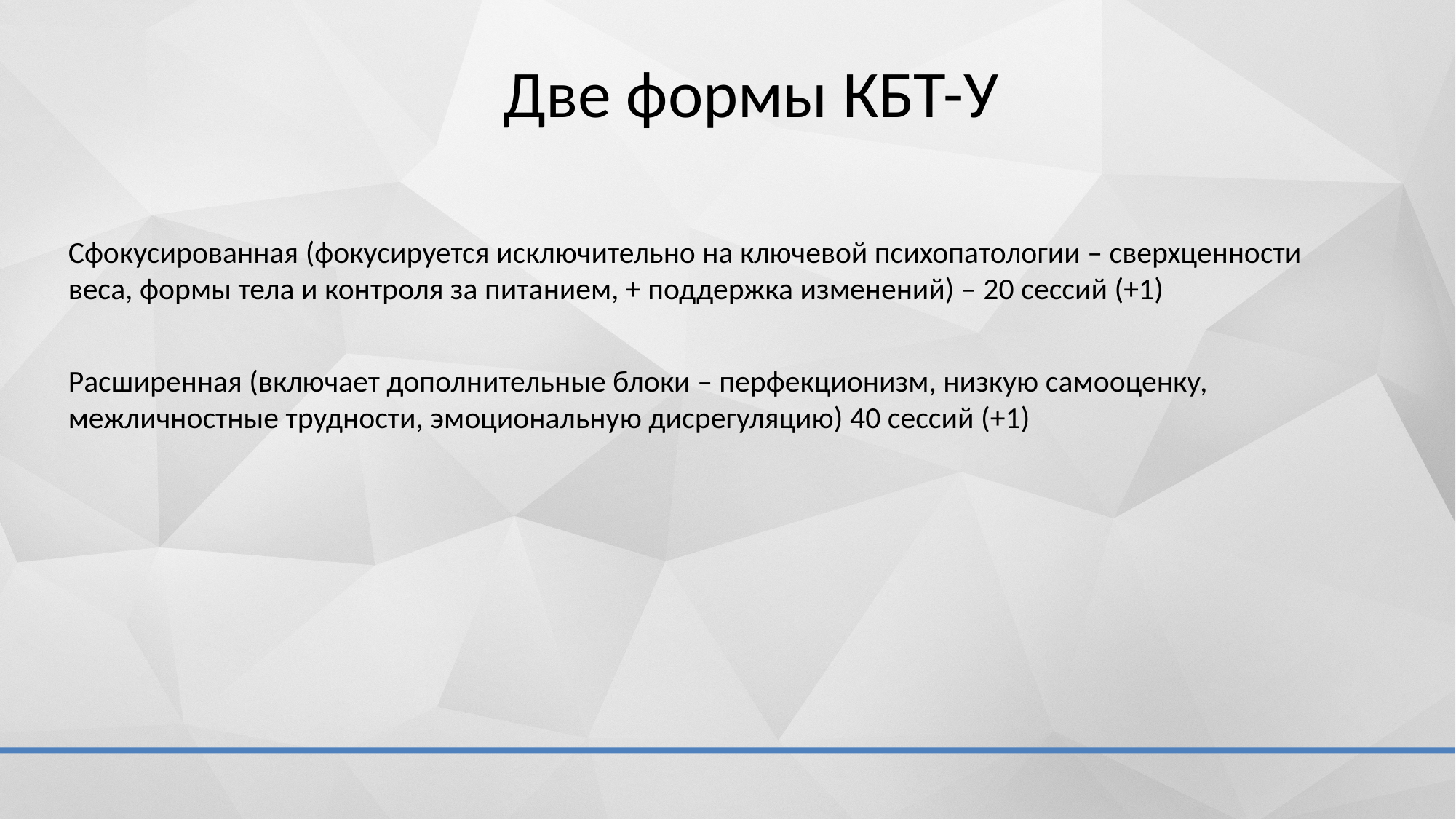

# Две формы КБТ-У
Сфокусированная (фокусируется исключительно на ключевой психопатологии – сверхценности веса, формы тела и контроля за питанием, + поддержка изменений) – 20 сессий (+1)

Расширенная (включает дополнительные блоки – перфекционизм, низкую самооценку, межличностные трудности, эмоциональную дисрегуляцию) 40 сессий (+1)